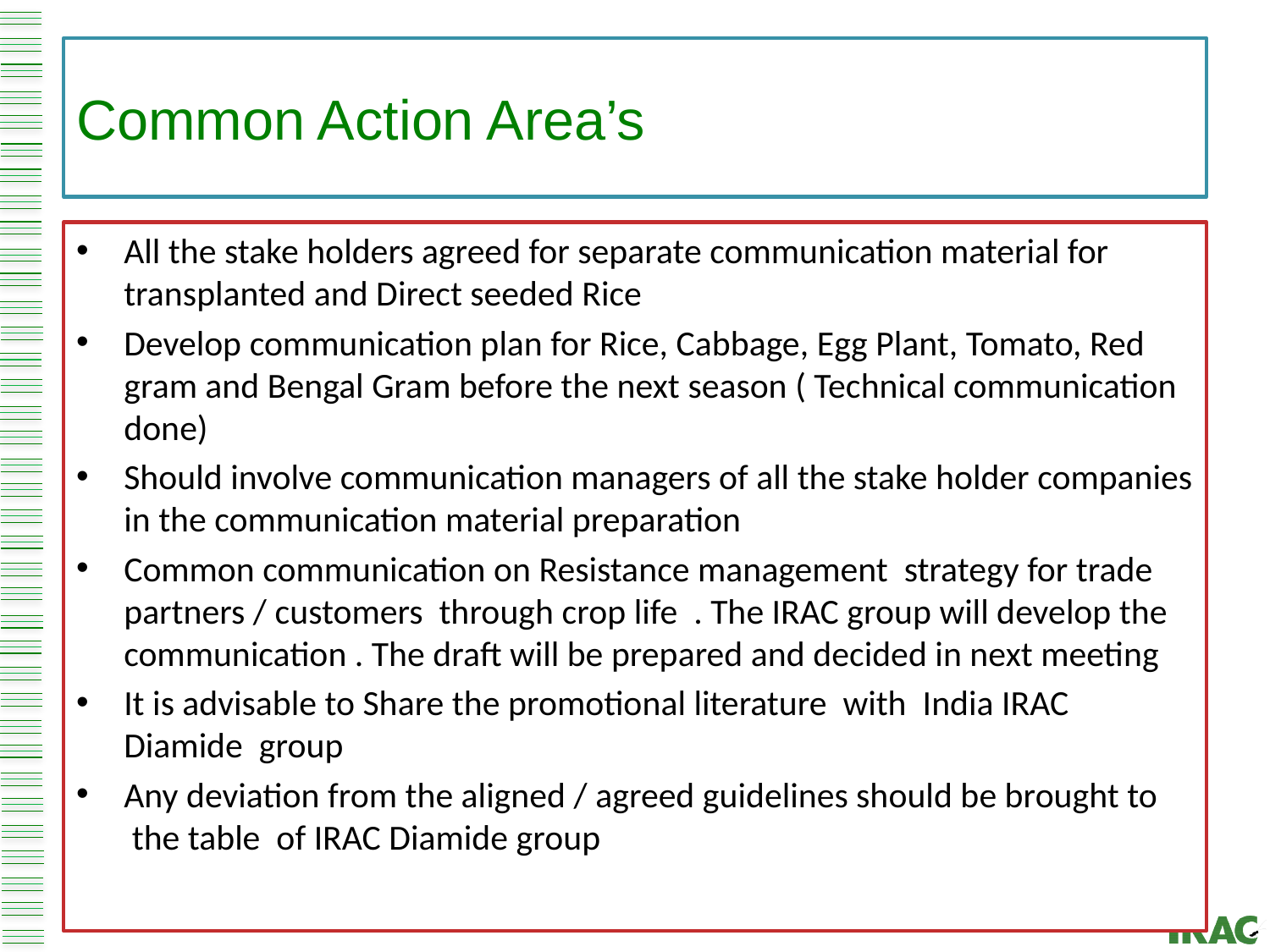

# Common Action Area’s
All the stake holders agreed for separate communication material for transplanted and Direct seeded Rice
Develop communication plan for Rice, Cabbage, Egg Plant, Tomato, Red gram and Bengal Gram before the next season ( Technical communication done)
Should involve communication managers of all the stake holder companies in the communication material preparation
Common communication on Resistance management  strategy for trade partners / customers  through crop life  . The IRAC group will develop the communication . The draft will be prepared and decided in next meeting
It is advisable to Share the promotional literature  with  India IRAC Diamide  group
Any deviation from the aligned / agreed guidelines should be brought to      the table  of IRAC Diamide group